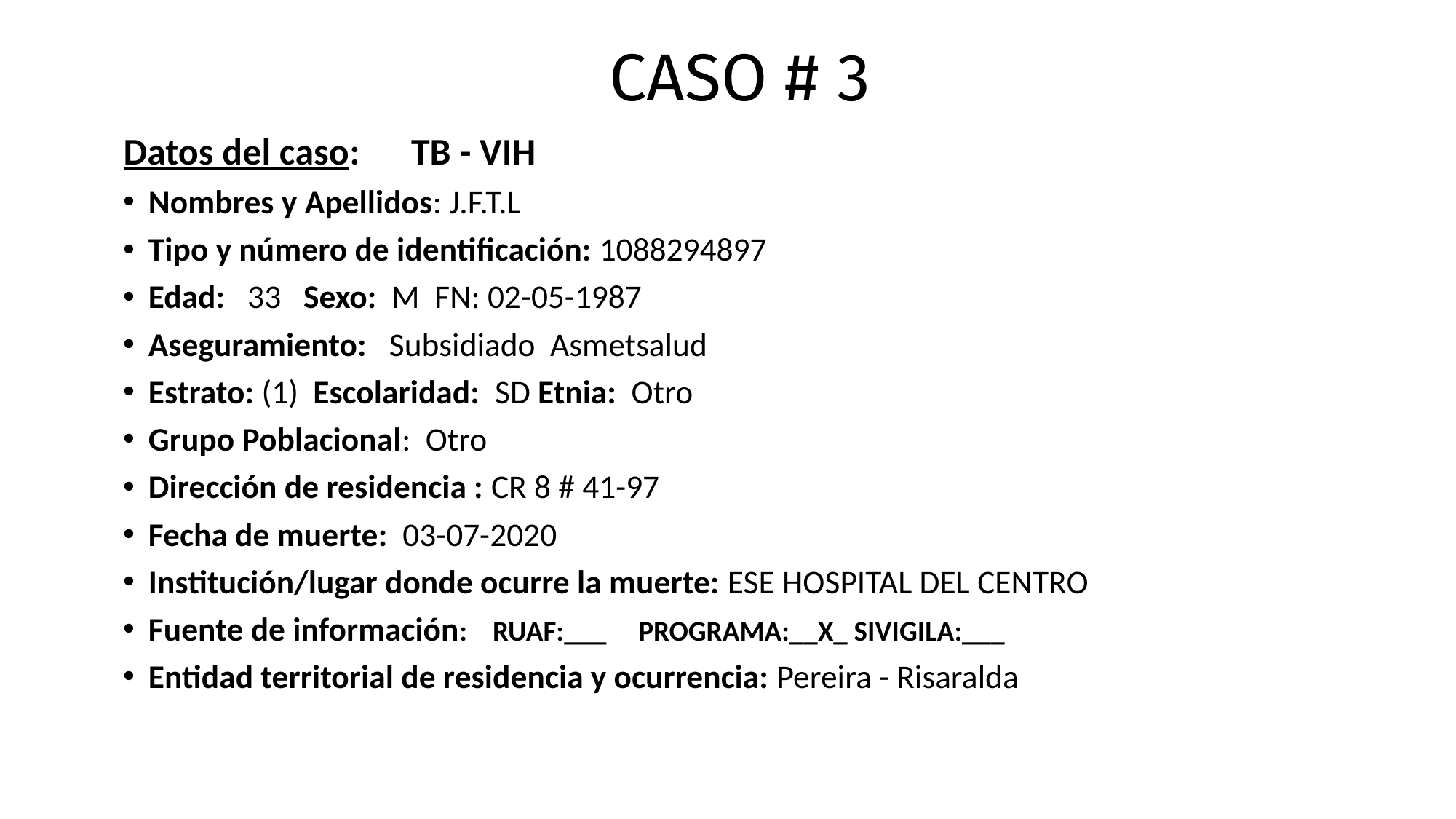

# CASO # 3
Datos del caso:      TB - VIH
Nombres y Apellidos: J.F.T.L
Tipo y número de identificación: 1088294897
Edad:   33   Sexo:  M  FN: 02-05-1987
Aseguramiento:   Subsidiado  Asmetsalud
Estrato: (1)  Escolaridad:  SD Etnia:  Otro
Grupo Poblacional:  Otro
Dirección de residencia : CR 8 # 41-97
Fecha de muerte:  03-07-2020
Institución/lugar donde ocurre la muerte: ESE HOSPITAL DEL CENTRO
Fuente de información:    RUAF:___     PROGRAMA:__X_ SIVIGILA:___
Entidad territorial de residencia y ocurrencia: Pereira - Risaralda